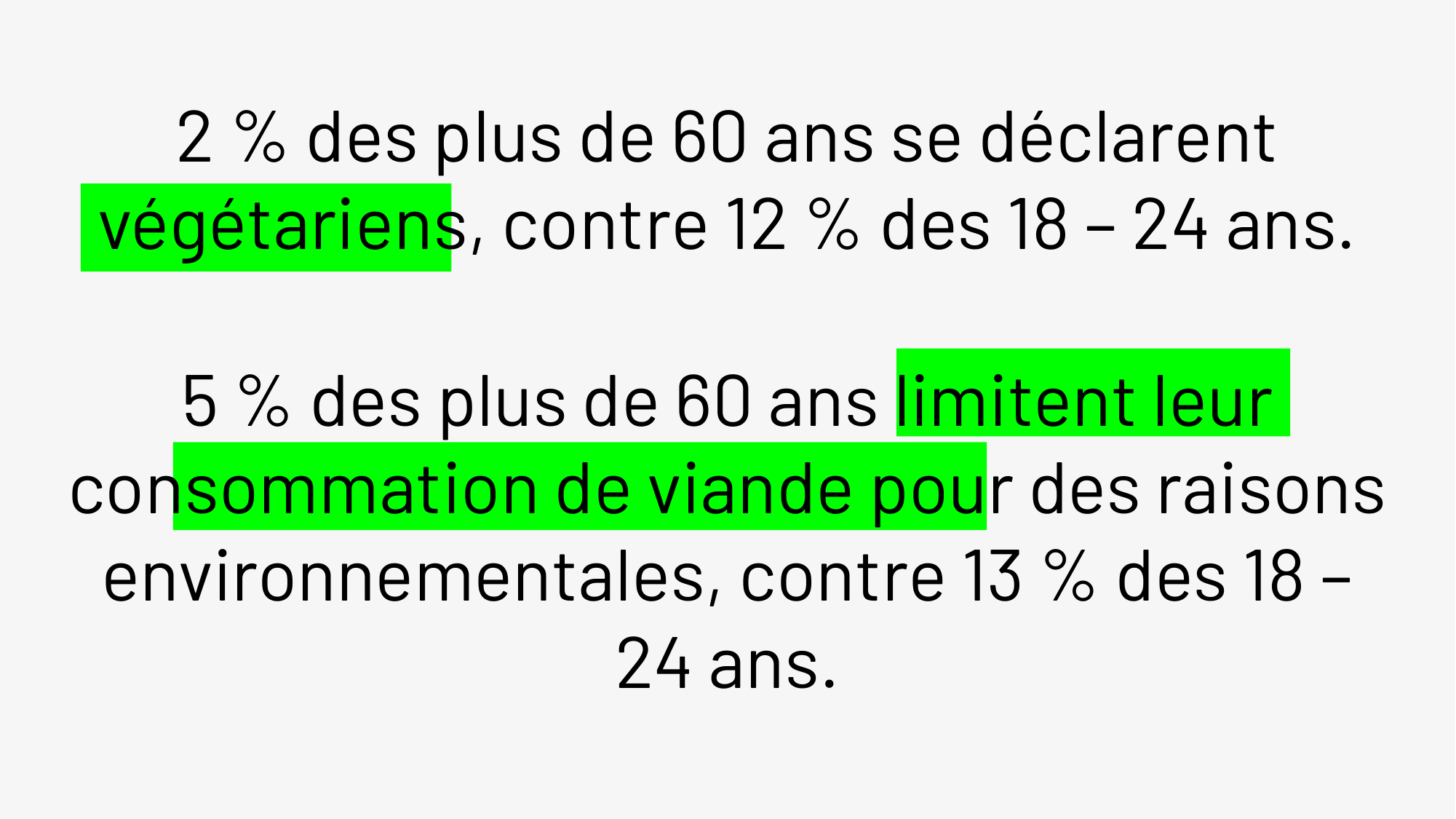

2 % des plus de 60 ans se déclarent végétariens, contre 12 % des 18 – 24 ans.

5 % des plus de 60 ans limitent leur consommation de viande pour des raisons environnementales, contre 13 % des 18 – 24 ans.